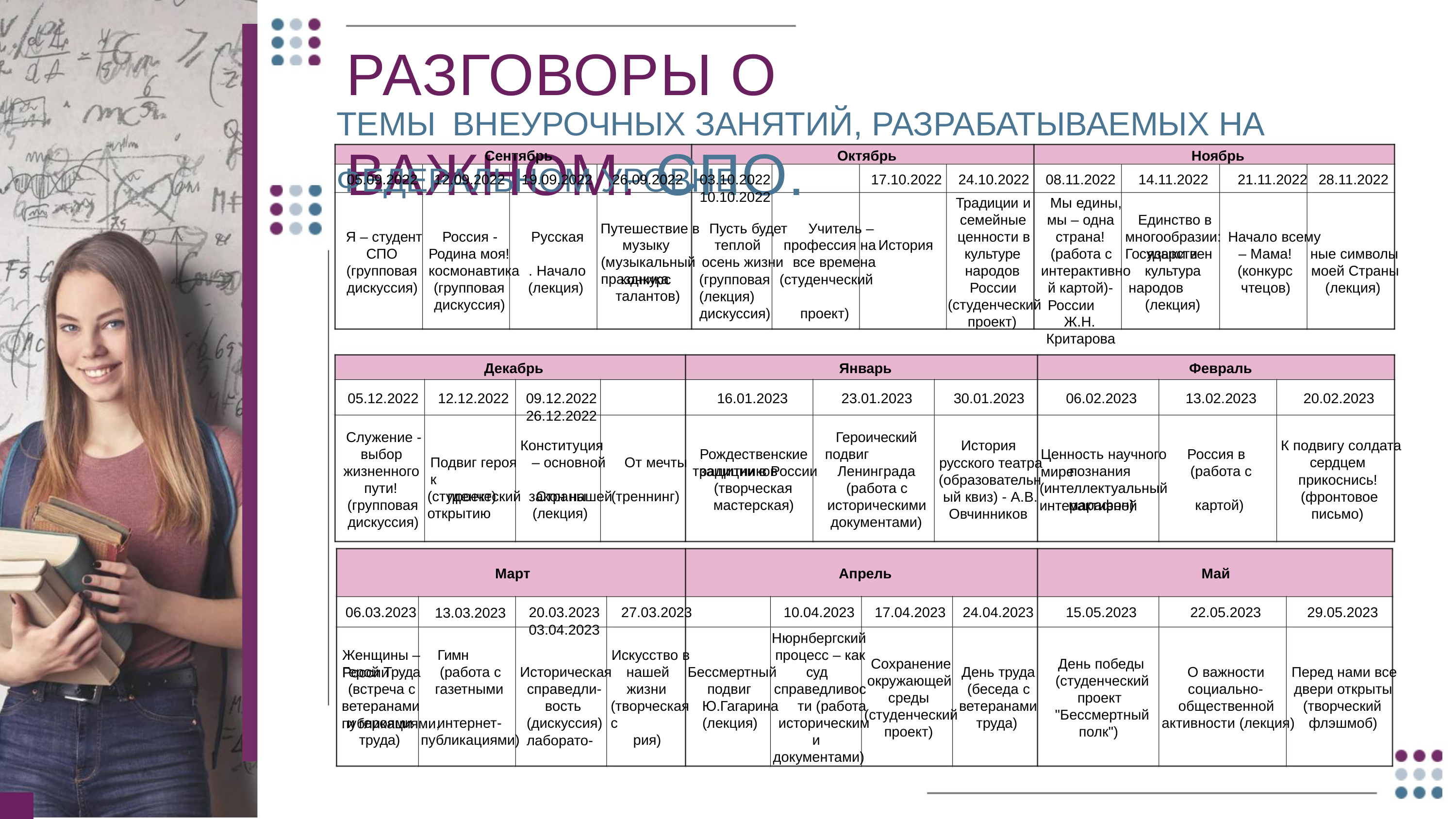

РАЗГОВОРЫ О ВАЖНОМ. СПО.
ТЕМЫ ВНЕУРОЧНЫХ ЗАНЯТИЙ, РАЗРАБАТЫВАЕМЫХ НА ФЕДЕРАЛЬНОМ УРОВНЕ
Сентябрь
Октябрь
Ноябрь
05.09.2022
12.09.2022
19.09.2022
26.09.2022
03.10.2022 10.10.2022
17.10.2022
24.10.2022
08.11.2022
14.11.2022 21.11.2022
28.11.2022
Традиции и Мы едины,
семейные
ценности в
культуре
мы – одна
страна!
(работа с
Единство в
многообразии: Начало всему Государствен
Путешествие в Пусть будет Учитель –
музыку теплой профессия на
(музыкальный осень жизни все времена праздника
Я – студент
СПО
(групповая
дискуссия)
Россия -
Родина моя! космонавтика
(групповая
дискуссия)
Русская
История
языки и
культура
– Мама!
(конкурс
чтецов)
ные символы
моей Страны
(лекция)
. Начало
(лекция)
народов интерактивно
конкурс
талантов)
(групповая (студенческий (лекция)
дискуссия) проект)
России
(студенческий
проект)
й картой)- народов России
Ж.Н.
Критарова
(лекция)
Декабрь
Январь
Февраль
13.02.2023
05.12.2022
12.12.2022
09.12.2022 26.12.2022
16.01.2023
23.01.2023
30.01.2023
06.02.2023
20.02.2023
Служение -
выбор
жизненного
пути!
(групповая
дискуссия)
Героический
Рождественские подвиг защитников
Конституция
Подвиг героя – основной От мечты к
(студенческий закон нашей открытию
История
К подвигу солдата
сердцем
Ценность научного Россия в мире
русского театра
(образовательн
ый квиз) - А.В.
Овчинников
традиции в России
(творческая
Ленинграда
(работа с
историческими
документами)
познания
(работа с
прикоснись!
(фронтовое
письмо)
(интеллектуальный интерактивной
проект)
Страны
(лекция)
(треннинг)
мастерская)
марафон)
картой)
Март
13.03.2023
Апрель
Май
06.03.2023
20.03.2023 27.03.2023 03.04.2023
10.04.2023
17.04.2023
24.04.2023
15.05.2023
22.05.2023
29.05.2023
Нюрнбергский
процесс – как
суд
Женщины – Гимн России
Искусство в
Сохранение
окружающей
среды
(студенческий
проект)
День победы
(студенческий
проект
"Бессмертный
полк")
Герой Труда
(встреча с
(работа с
газетными
Историческая
справедли-
вость
нашей
жизни
Бессмертный
подвиг
День труда
(беседа с
ветеранами
труда)
О важности
социально-
общественной
активности (лекция)
Перед нами все
двери открыты
(творческий
справедливос
(творческая Ю.Гагарина ти (работа с
ветеранами публикациями,
и героями
труда)
интернет-
публикациями)
(дискуссия) лаборато-
(лекция) историческим
флэшмоб)
рия)
и
документами)